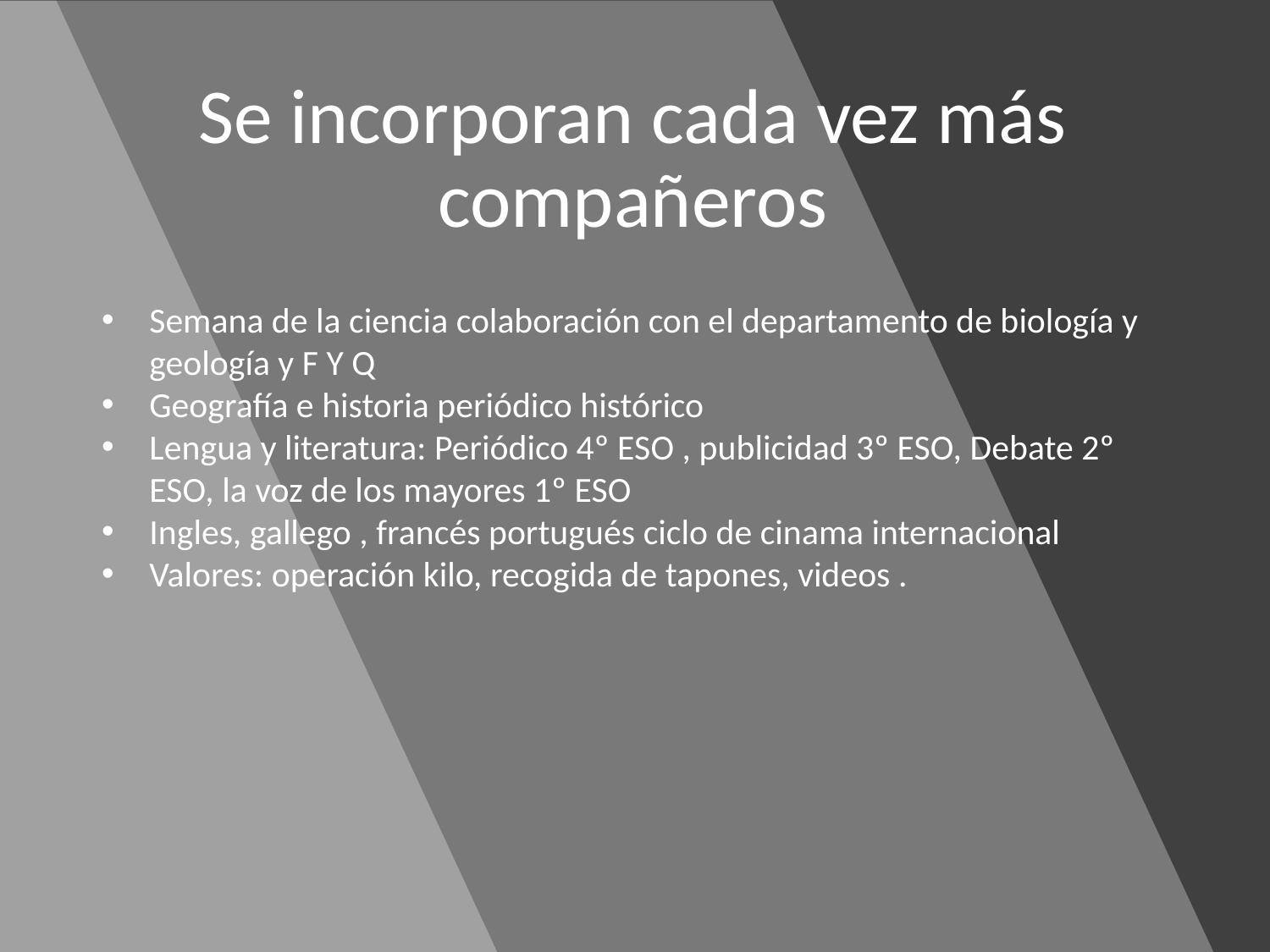

Se incorporan cada vez más compañeros
Semana de la ciencia colaboración con el departamento de biología y geología y F Y Q
Geografía e historia periódico histórico
Lengua y literatura: Periódico 4º ESO , publicidad 3º ESO, Debate 2º ESO, la voz de los mayores 1º ESO
Ingles, gallego , francés portugués ciclo de cinama internacional
Valores: operación kilo, recogida de tapones, videos .